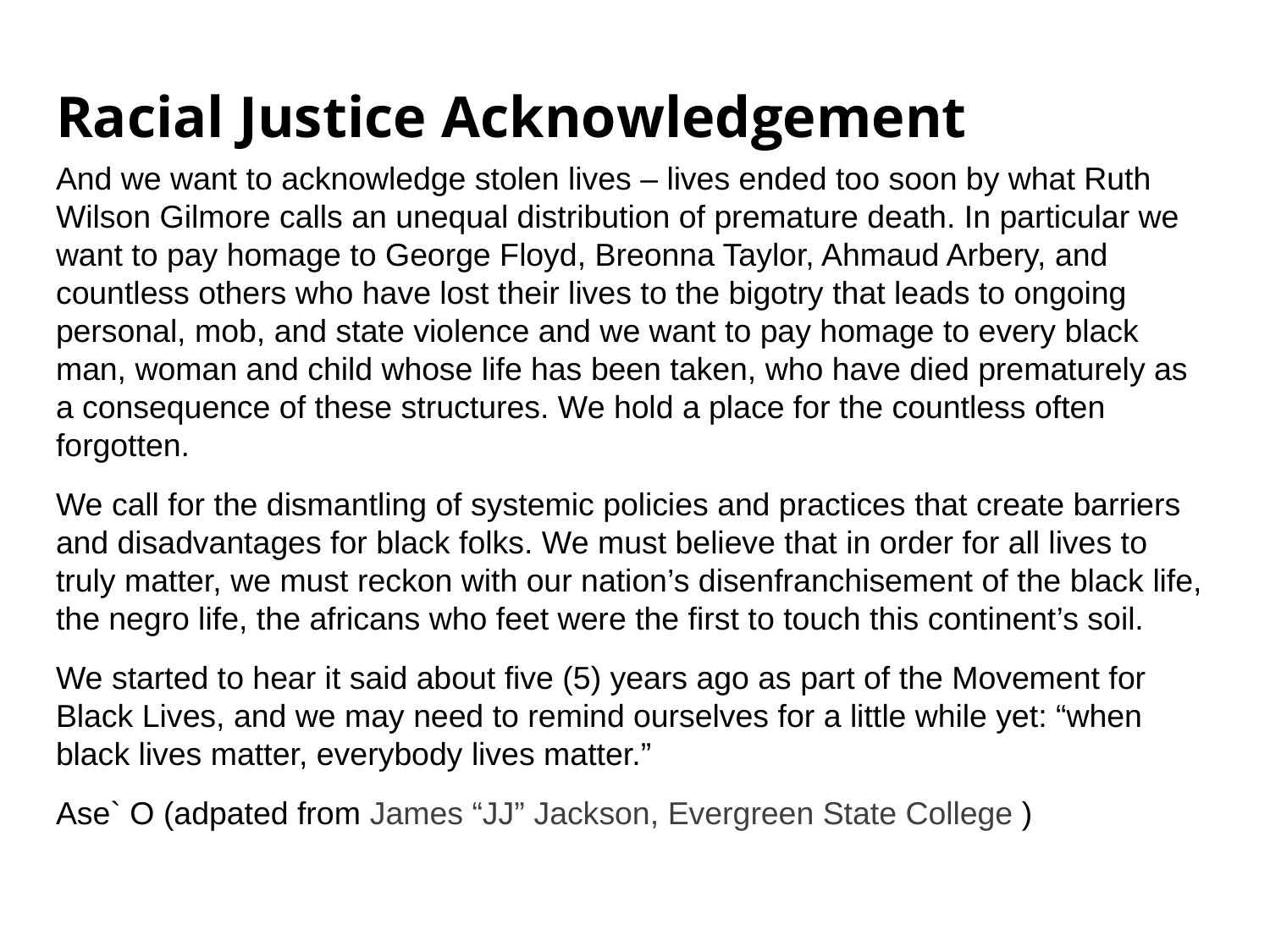

# Racial Justice Acknowledgement
And we want to acknowledge stolen lives – lives ended too soon by what Ruth Wilson Gilmore calls an unequal distribution of premature death. In particular we want to pay homage to George Floyd, Breonna Taylor, Ahmaud Arbery, and countless others who have lost their lives to the bigotry that leads to ongoing personal, mob, and state violence and we want to pay homage to every black man, woman and child whose life has been taken, who have died prematurely as a consequence of these structures. We hold a place for the countless often forgotten.
We call for the dismantling of systemic policies and practices that create barriers and disadvantages for black folks. We must believe that in order for all lives to truly matter, we must reckon with our nation’s disenfranchisement of the black life, the negro life, the africans who feet were the first to touch this continent’s soil.
We started to hear it said about five (5) years ago as part of the Movement for Black Lives, and we may need to remind ourselves for a little while yet: “when black lives matter, everybody lives matter.”
Ase` O (adpated from James “JJ” Jackson, Evergreen State College )